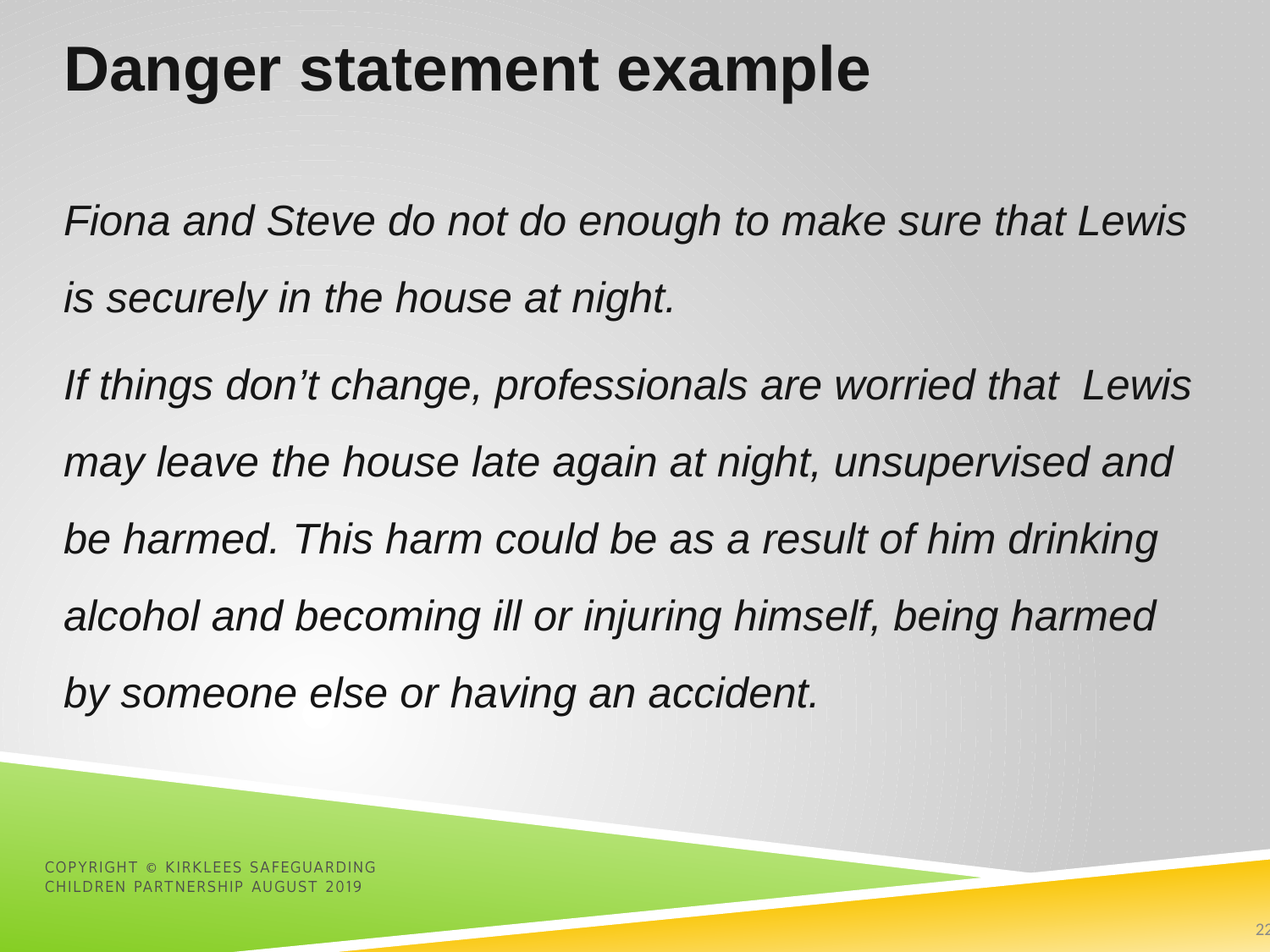

# Danger statement example

Fiona and Steve do not do enough to make sure that Lewis is securely in the house at night.
If things don’t change, professionals are worried that  Lewis may leave the house late again at night, unsupervised and be harmed. This harm could be as a result of him drinking alcohol and becoming ill or injuring himself, being harmed by someone else or having an accident.
Copyright © Kirklees Safeguarding Children Partnership August 2019

22